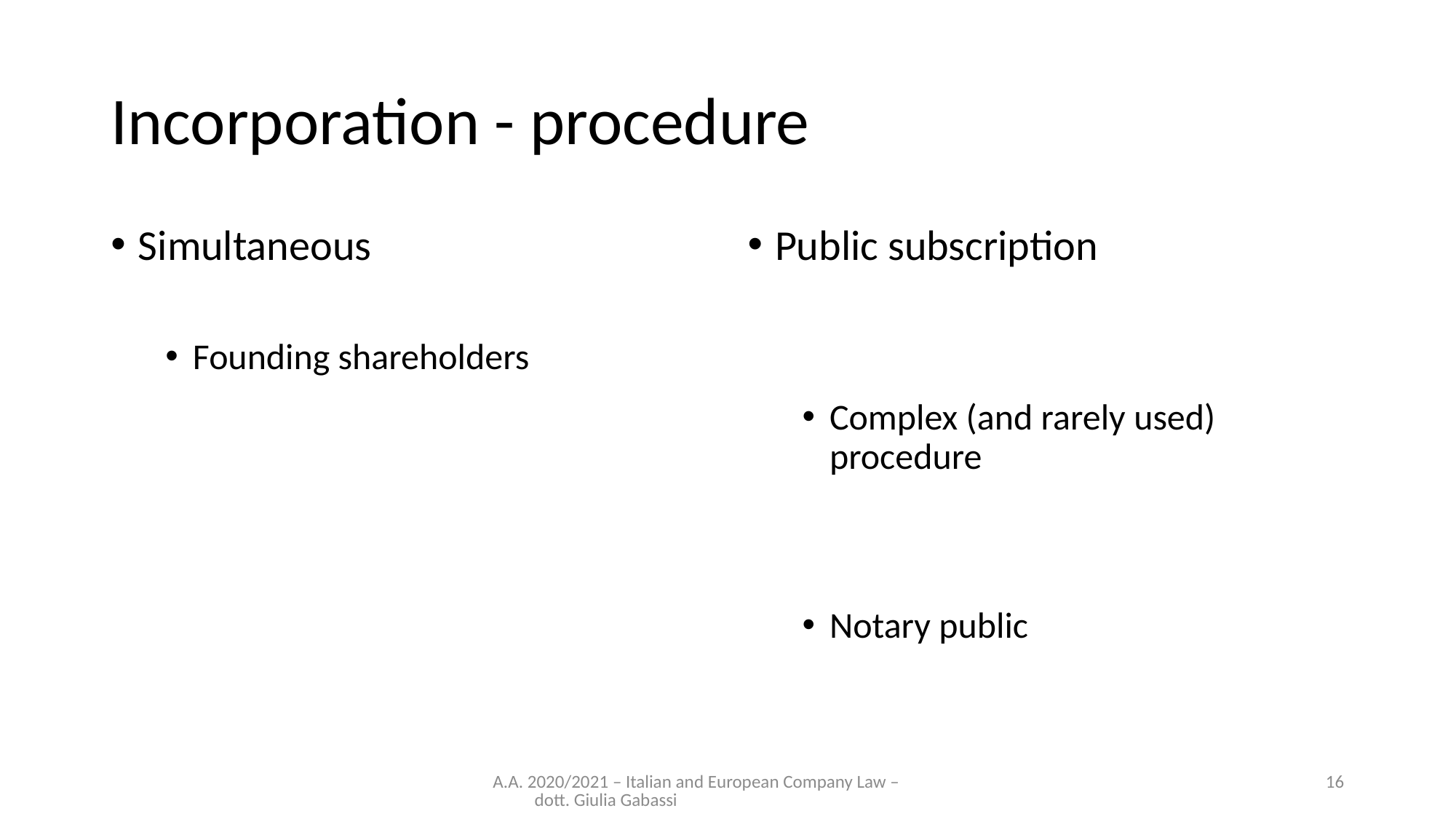

# Incorporation - procedure
Simultaneous

Founding shareholders

Public subscription

Complex (and rarely used) procedure

Notary public

A.A. 2020/2021 – Italian and European Company Law –                        dott. Giulia Gabassi
16